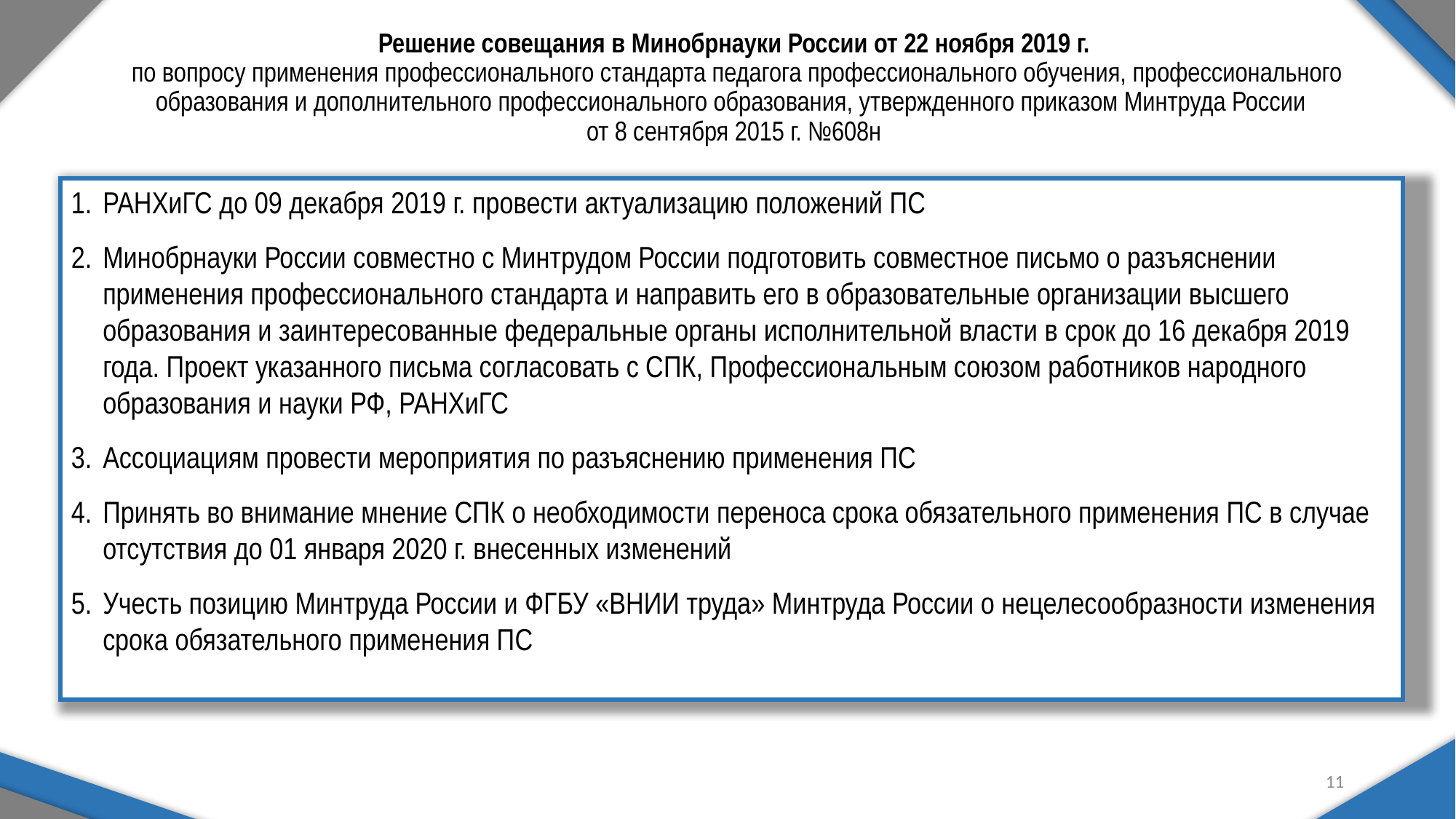

Решение совещания в Минобрнауки России от 22 ноября 2019 г.
 по вопросу применения профессионального стандарта педагога профессионального обучения, профессионального образования и дополнительного профессионального образования, утвержденного приказом Минтруда России
от 8 сентября 2015 г. №608н
РАНХиГС до 09 декабря 2019 г. провести актуализацию положений ПС
Минобрнауки России совместно с Минтрудом России подготовить совместное письмо о разъяснении применения профессионального стандарта и направить его в образовательные организации высшего образования и заинтересованные федеральные органы исполнительной власти в срок до 16 декабря 2019 года. Проект указанного письма согласовать с СПК, Профессиональным союзом работников народного образования и науки РФ, РАНХиГС
Ассоциациям провести мероприятия по разъяснению применения ПС
Принять во внимание мнение СПК о необходимости переноса срока обязательного применения ПС в случае отсутствия до 01 января 2020 г. внесенных изменений
Учесть позицию Минтруда России и ФГБУ «ВНИИ труда» Минтруда России о нецелесообразности изменения срока обязательного применения ПС

11